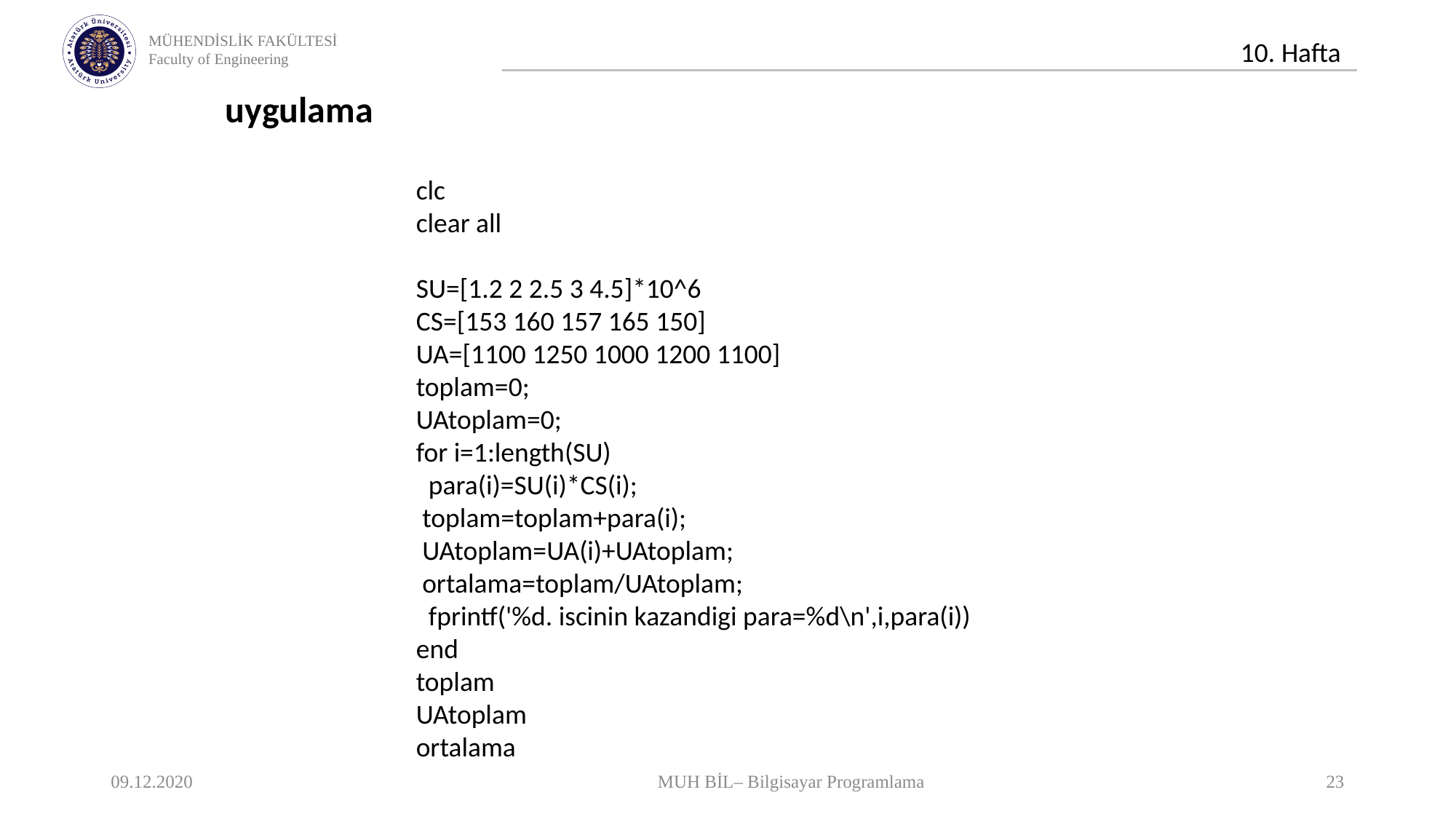

uygulama
clc
clear all

SU=[1.2 2 2.5 3 4.5]*10^6
CS=[153 160 157 165 150]
UA=[1100 1250 1000 1200 1100]
toplam=0;
UAtoplam=0;
for i=1:length(SU)
  para(i)=SU(i)*CS(i);
 toplam=toplam+para(i);
 UAtoplam=UA(i)+UAtoplam;
 ortalama=toplam/UAtoplam;
  fprintf('%d. iscinin kazandigi para=%d\n',i,para(i))
end
toplam
UAtoplam
ortalama
09.12.2020
MUH BİL– Bilgisayar Programlama
23